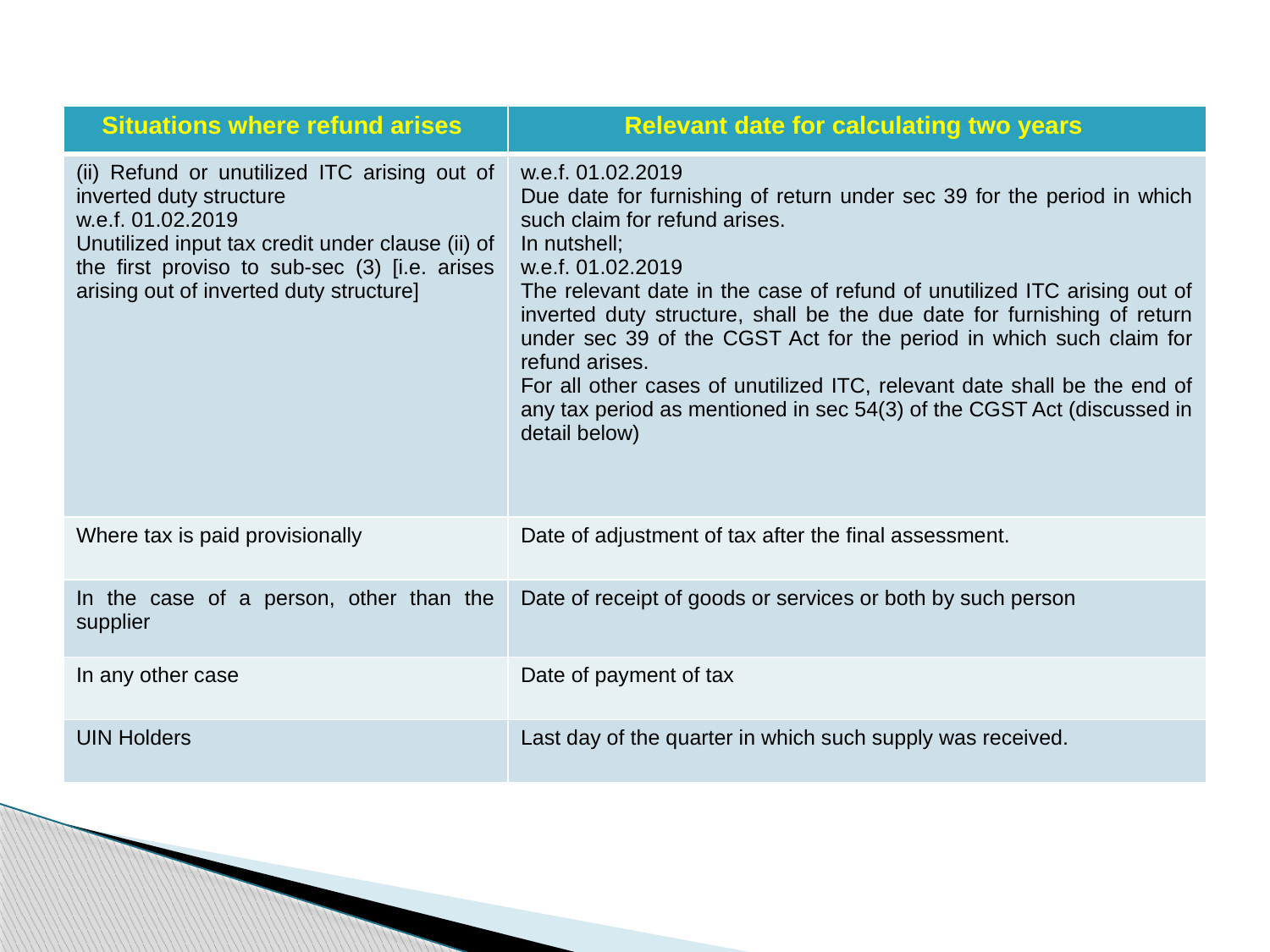

#
| Situations where refund arises | Relevant date for calculating two years |
| --- | --- |
| (ii) Refund or unutilized ITC arising out of inverted duty structure w.e.f. 01.02.2019 Unutilized input tax credit under clause (ii) of the first proviso to sub-sec (3) [i.e. arises arising out of inverted duty structure] | w.e.f. 01.02.2019 Due date for furnishing of return under sec 39 for the period in which such claim for refund arises. In nutshell; w.e.f. 01.02.2019 The relevant date in the case of refund of unutilized ITC arising out of inverted duty structure, shall be the due date for furnishing of return under sec 39 of the CGST Act for the period in which such claim for refund arises. For all other cases of unutilized ITC, relevant date shall be the end of any tax period as mentioned in sec 54(3) of the CGST Act (discussed in detail below) |
| Where tax is paid provisionally | Date of adjustment of tax after the final assessment. |
| In the case of a person, other than the supplier | Date of receipt of goods or services or both by such person |
| In any other case | Date of payment of tax |
| UIN Holders | Last day of the quarter in which such supply was received. |